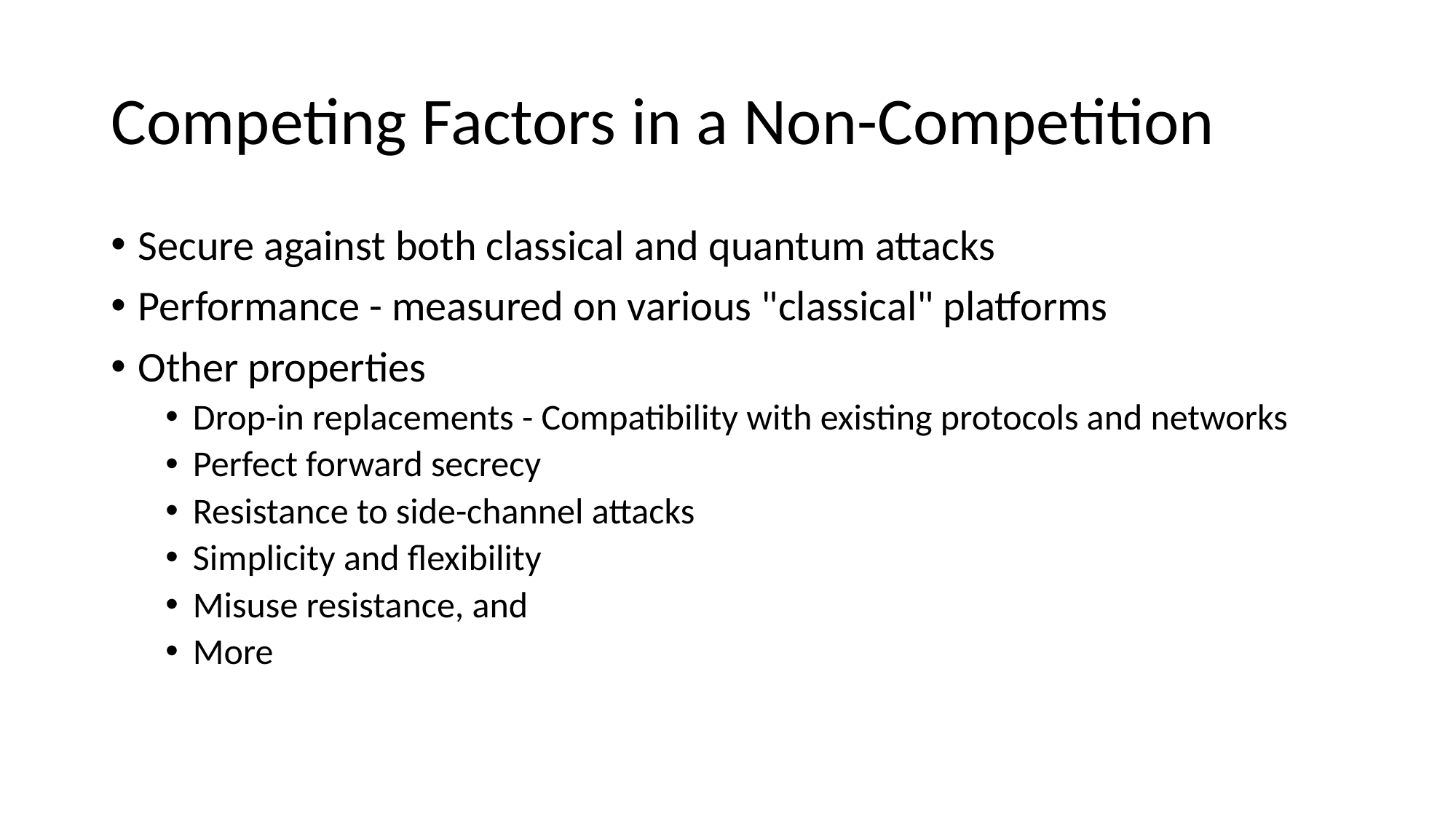

# Competing Factors in a Non-Competition
Secure against both classical and quantum attacks
Performance - measured on various "classical" platforms
Other properties
Drop-in replacements - Compatibility with existing protocols and networks
Perfect forward secrecy
Resistance to side-channel attacks
Simplicity and flexibility
Misuse resistance, and
More